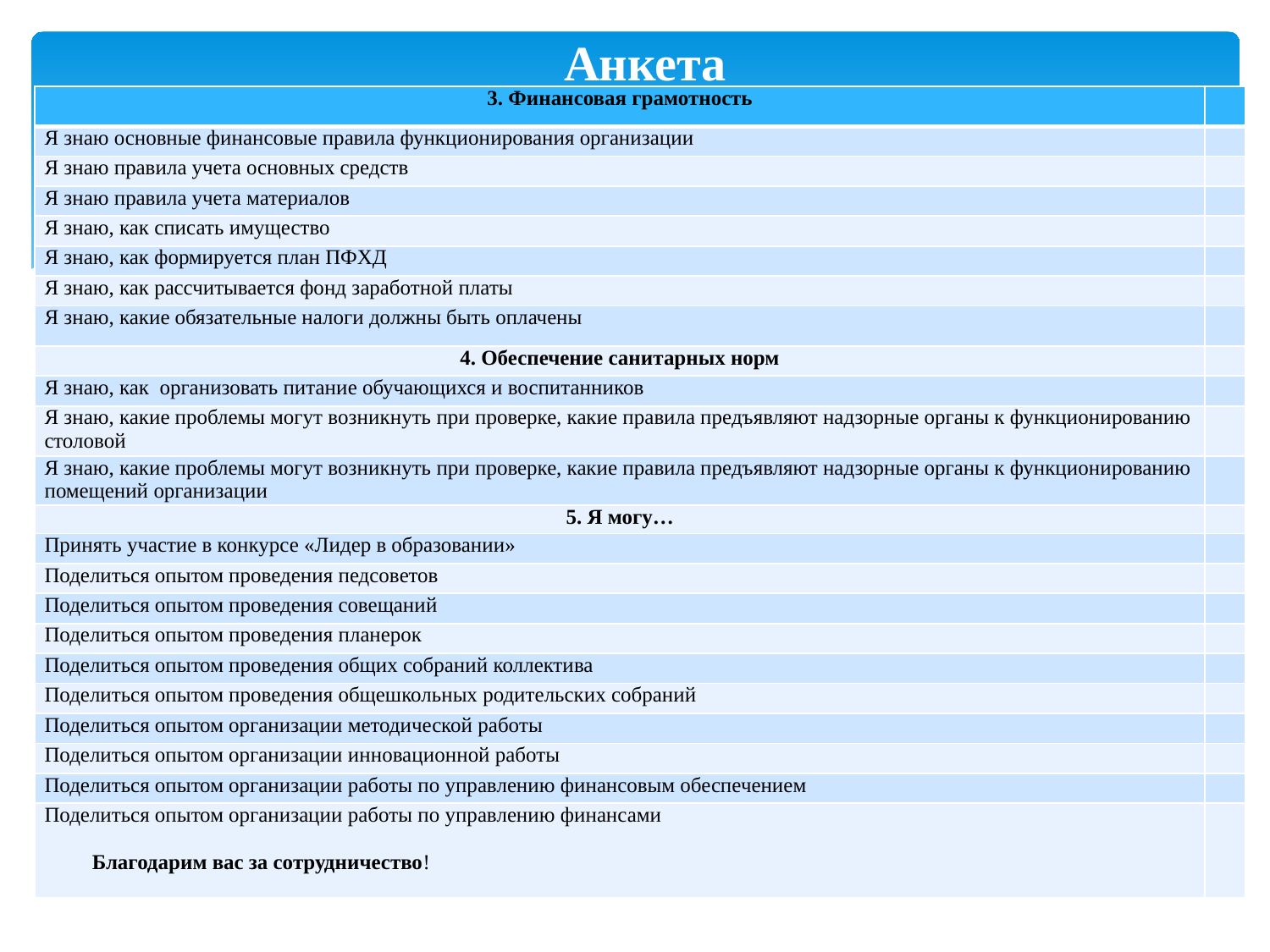

# Анкета
| 3. Финансовая грамотность |  |
| --- | --- |
| Я знаю основные финансовые правила функционирования организации |  |
| Я знаю правила учета основных средств |  |
| Я знаю правила учета материалов |  |
| Я знаю, как списать имущество |  |
| Я знаю, как формируется план ПФХД |  |
| Я знаю, как рассчитывается фонд заработной платы |  |
| Я знаю, какие обязательные налоги должны быть оплачены |  |
| 4. Обеспечение санитарных норм |  |
| Я знаю, как организовать питание обучающихся и воспитанников |  |
| Я знаю, какие проблемы могут возникнуть при проверке, какие правила предъявляют надзорные органы к функционированию столовой |  |
| Я знаю, какие проблемы могут возникнуть при проверке, какие правила предъявляют надзорные органы к функционированию помещений организации |  |
| 5. Я могу… |  |
| Принять участие в конкурсе «Лидер в образовании» |  |
| Поделиться опытом проведения педсоветов |  |
| Поделиться опытом проведения совещаний |  |
| Поделиться опытом проведения планерок |  |
| Поделиться опытом проведения общих собраний коллектива |  |
| Поделиться опытом проведения общешкольных родительских собраний |  |
| Поделиться опытом организации методической работы |  |
| Поделиться опытом организации инновационной работы |  |
| Поделиться опытом организации работы по управлению финансовым обеспечением |  |
| Поделиться опытом организации работы по управлению финансами Благодарим вас за сотрудничество! |  |